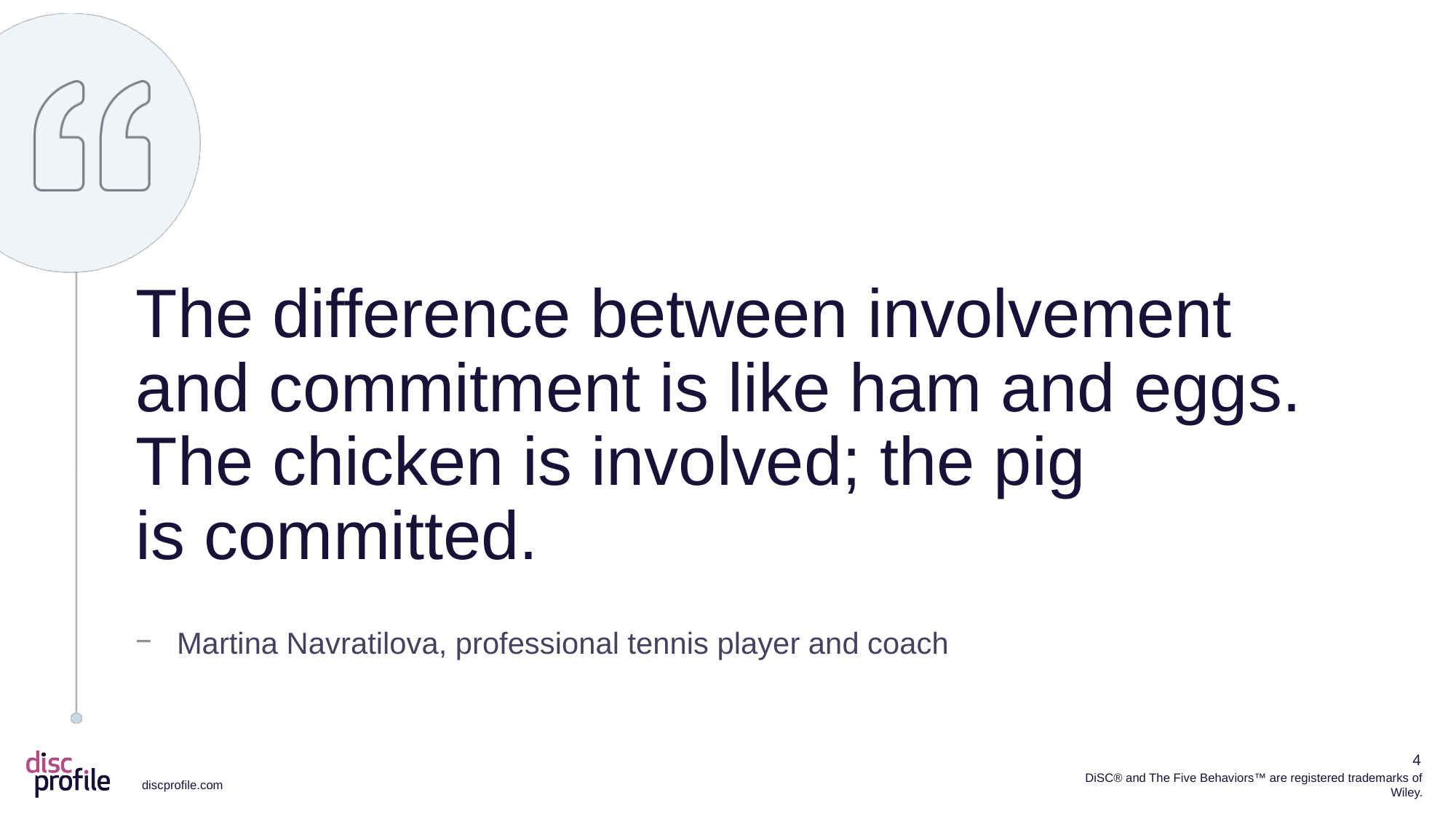

The difference between involvement and commitment is like ham and eggs. The chicken is involved; the pig
is committed.
Martina Navratilova, professional tennis player and coach
4